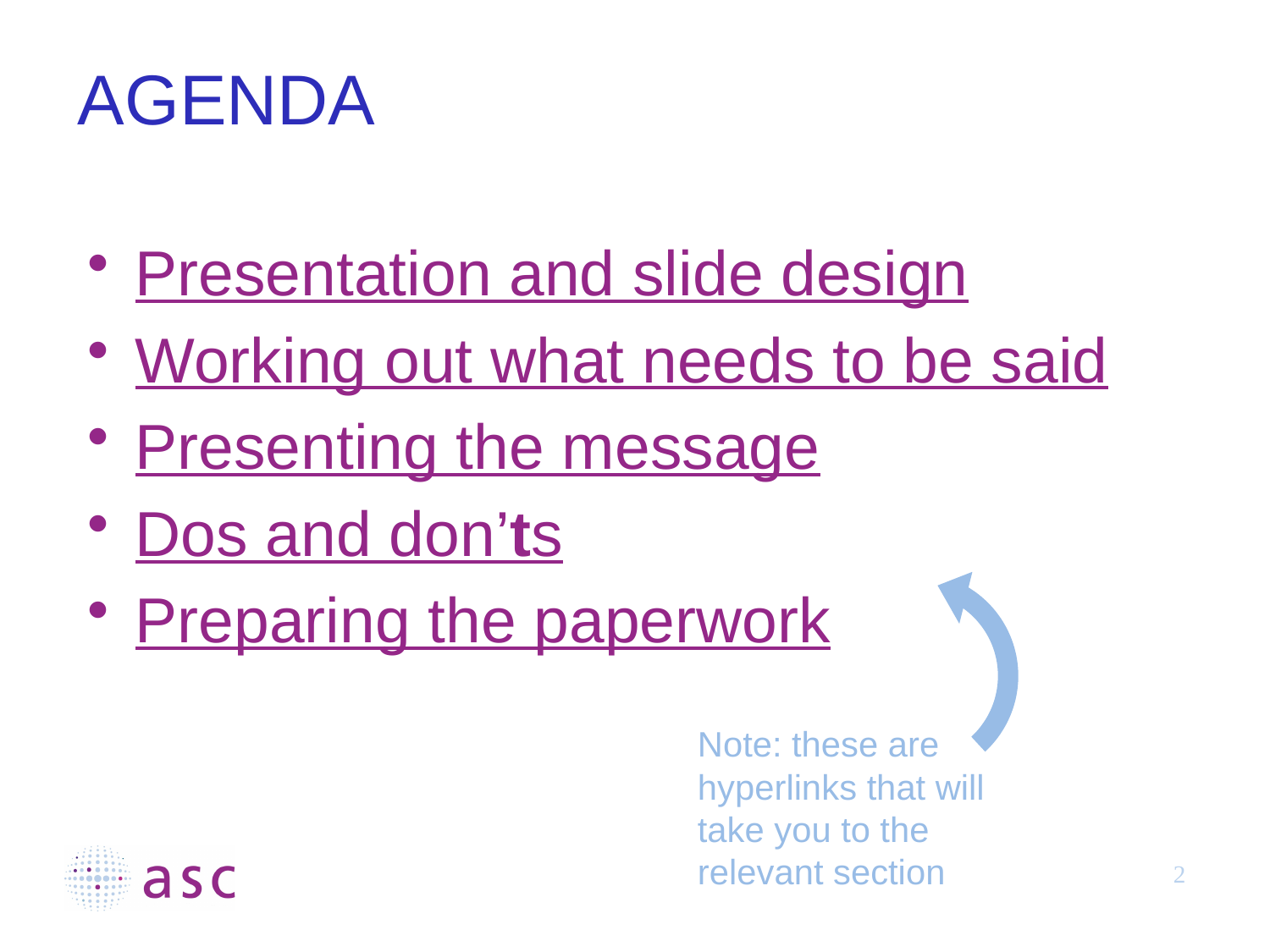

# AGENDA
Presentation and slide design
Working out what needs to be said
Presenting the message
Dos and don’ts
Preparing the paperwork

Note: these are hyperlinks that will take you to the relevant section
2